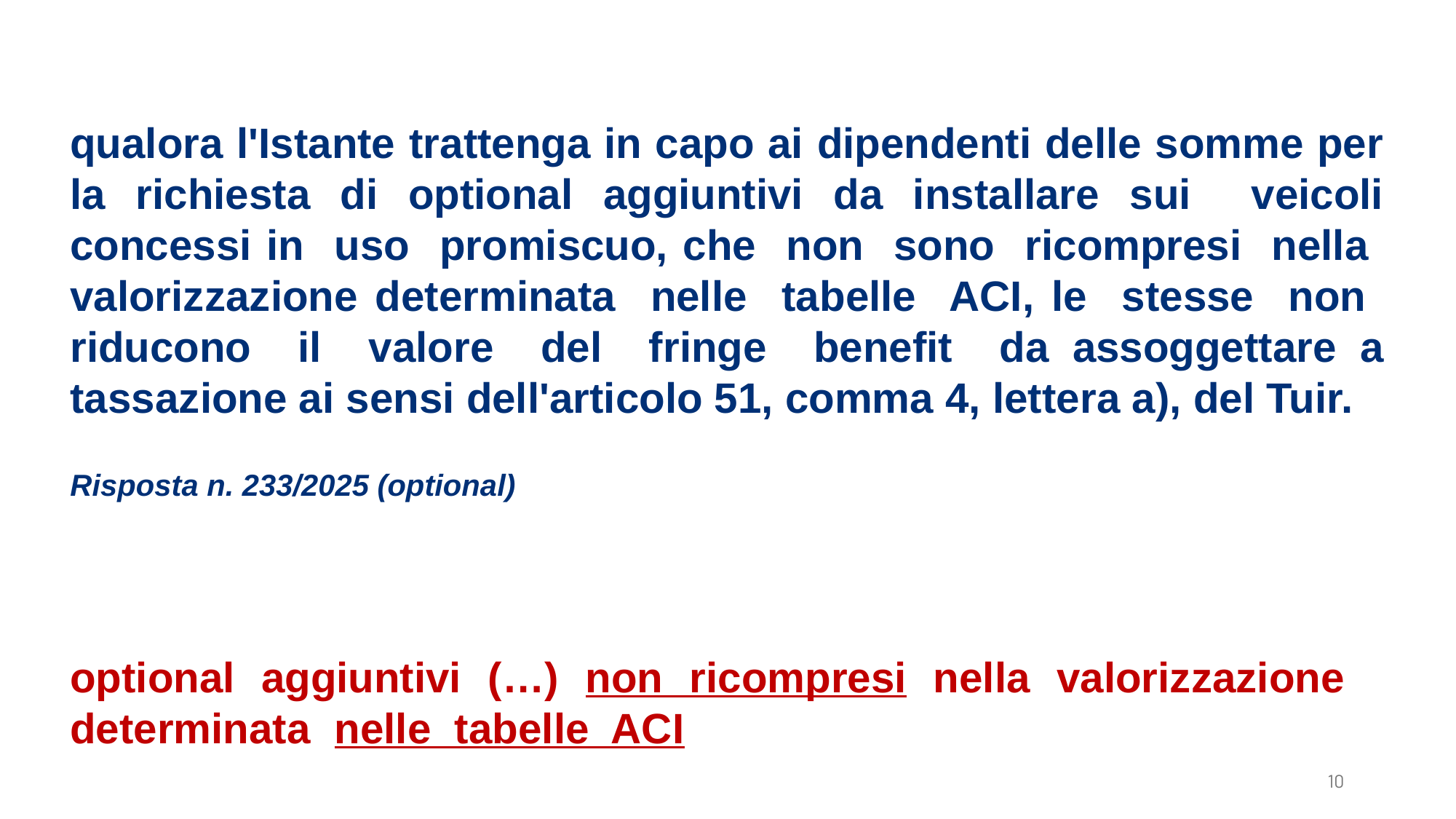

qualora l'Istante trattenga in capo ai dipendenti delle somme per la richiesta di optional aggiuntivi da installare sui  veicoli concessi in  uso  promiscuo, che  non  sono  ricompresi  nella  valorizzazione determinata  nelle  tabelle  ACI, le  stesse  non  riducono  il  valore  del  fringe  benefit  da assoggettare a tassazione ai sensi dell'articolo 51, comma 4, lettera a), del Tuir.

Risposta n. 233/2025 (optional)
optional aggiuntivi (…) non ricompresi nella valorizzazione determinata  nelle  tabelle  ACI
10